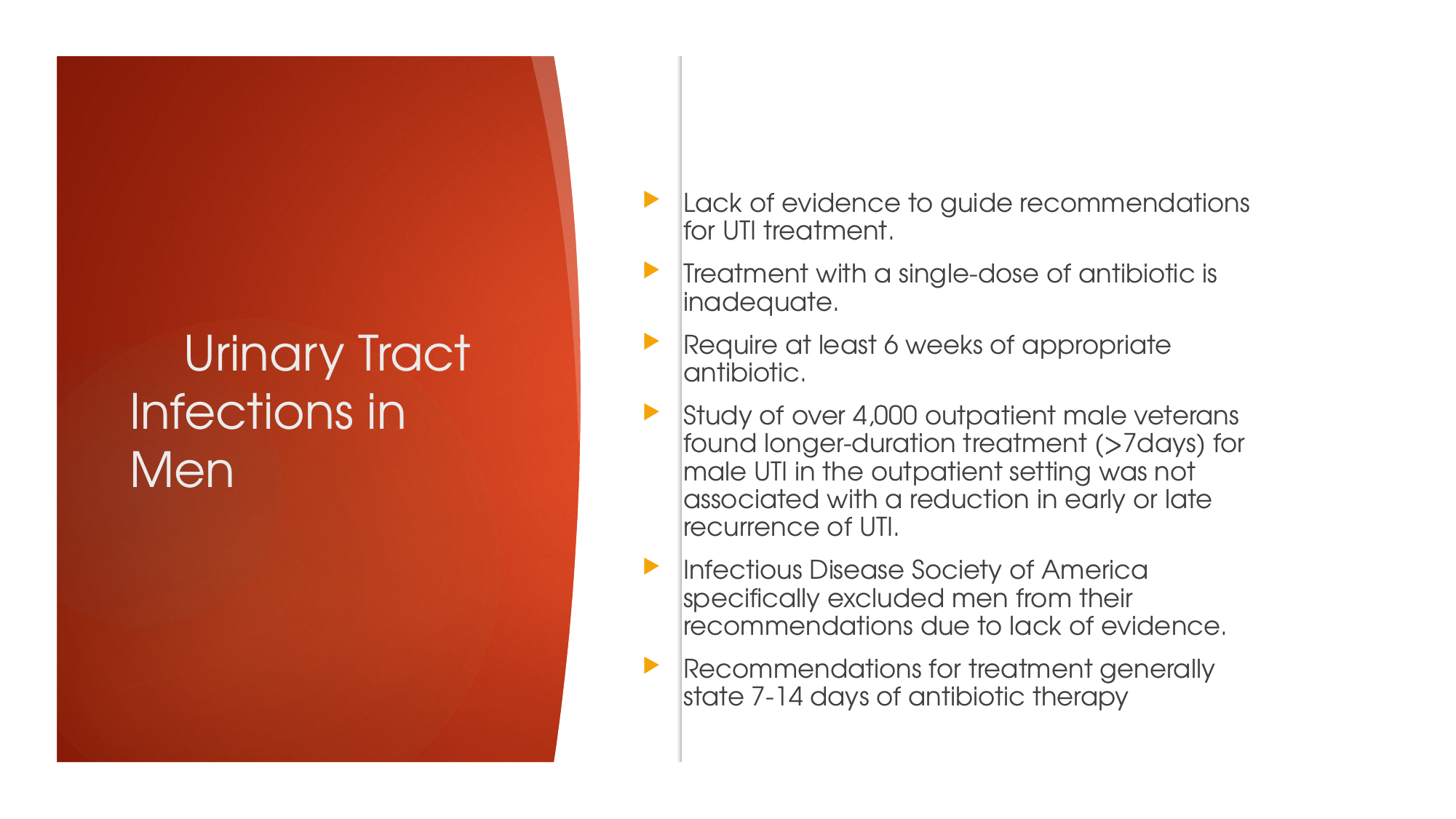

Lack of evidence to guide recommendations for UTI treatment.
Treatment with a single-dose of antibiotic is inadequate.
Require at least 6 weeks of appropriate antibiotic.
Study of over 4,000 outpatient male veterans found longer-duration treatment (>7days) for male UTI in the outpatient setting was not associated with a reduction in early or late recurrence of UTI.
Infectious Disease Society of America specifically excluded men from their recommendations due to lack of evidence.
Recommendations for treatment generally state 7-14 days of antibiotic therapy

# Urinary Tract Infections in Men